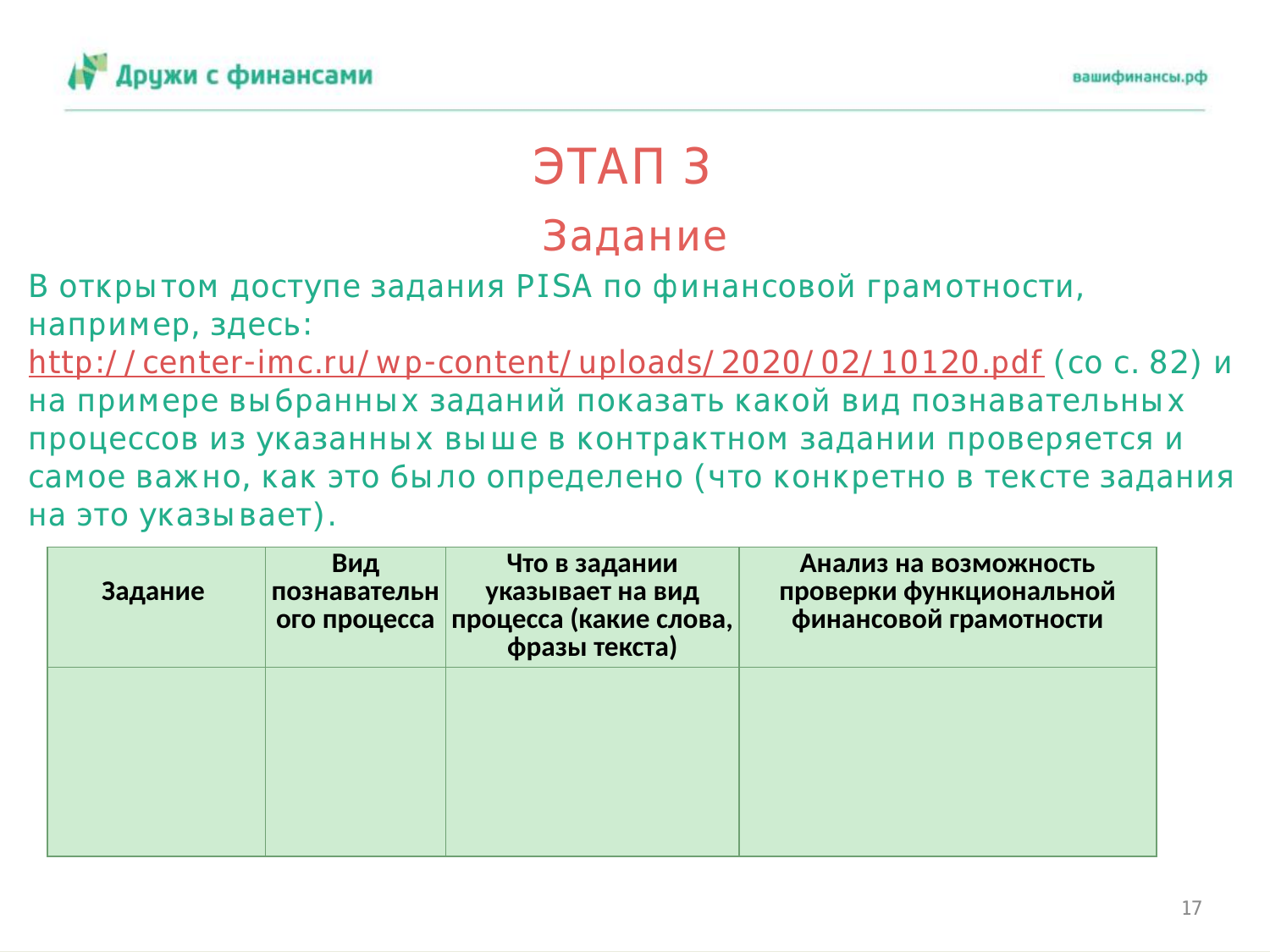

# ЭТАП 3
Задание
В открытом доступе задания PISA по финансовой грамотности, например, здесь: http://center-imc.ru/wp-content/uploads/2020/02/10120.pdf (со с. 82) и на примере выбранных заданий показать какой вид познавательных процессов из указанных выше в контрактном задании проверяется и самое важно, как это было определено (что конкретно в тексте задания на это указывает).

| Задание | Вид познавательного процесса | Что в задании указывает на вид процесса (какие слова, фразы текста) | Анализ на возможность проверки функциональной финансовой грамотности |
| --- | --- | --- | --- |
|  |  |  |  |
17